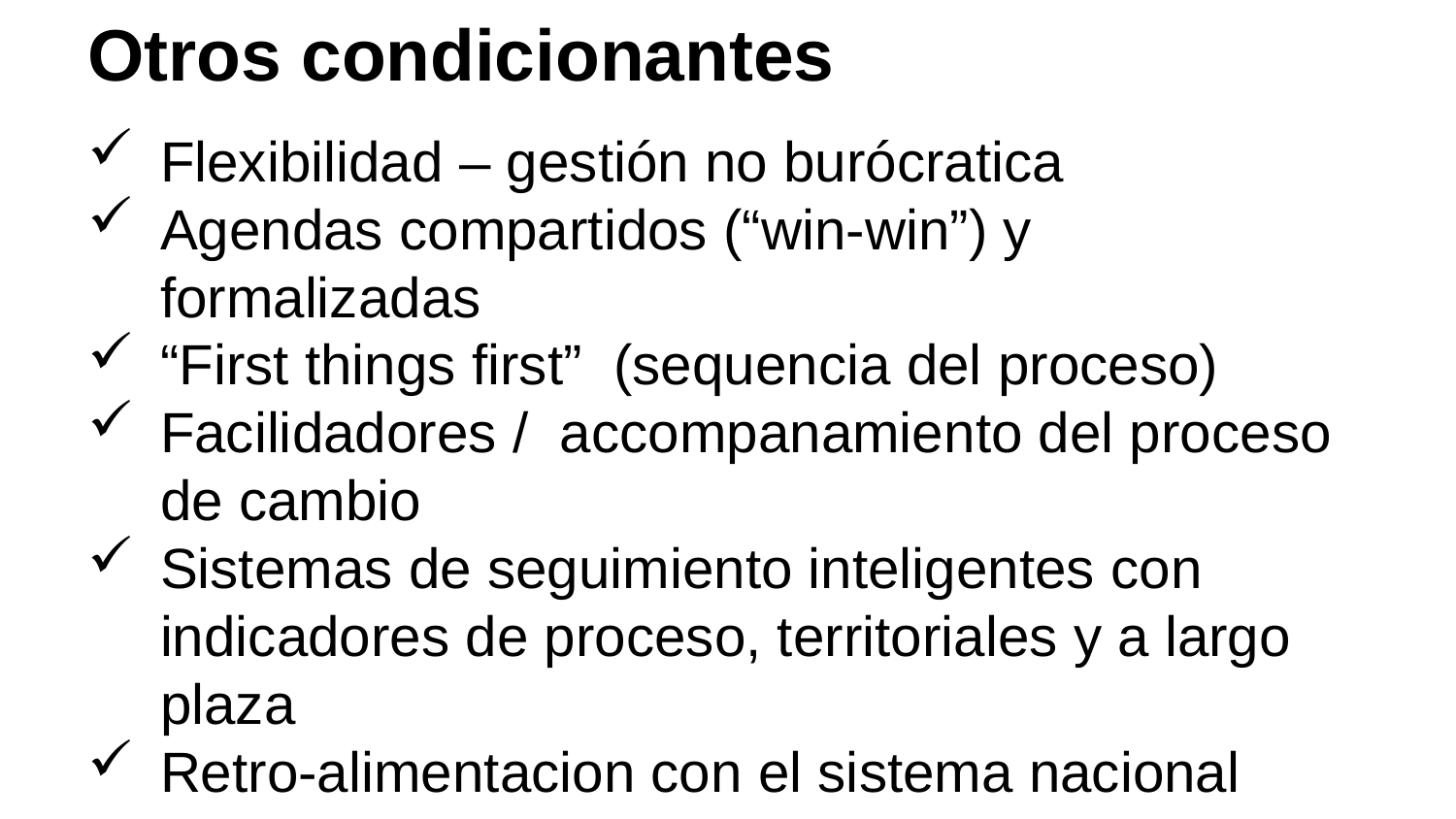

# Otros condicionantes
Flexibilidad – gestión no burócratica
Agendas compartidos (“win-win”) y  formalizadas
“First things first”  (sequencia del proceso)
Facilidadores /  accompanamiento del proceso de cambio
Sistemas de seguimiento inteligentes con indicadores de proceso, territoriales y a largo plaza
Retro-alimentacion con el sistema nacional